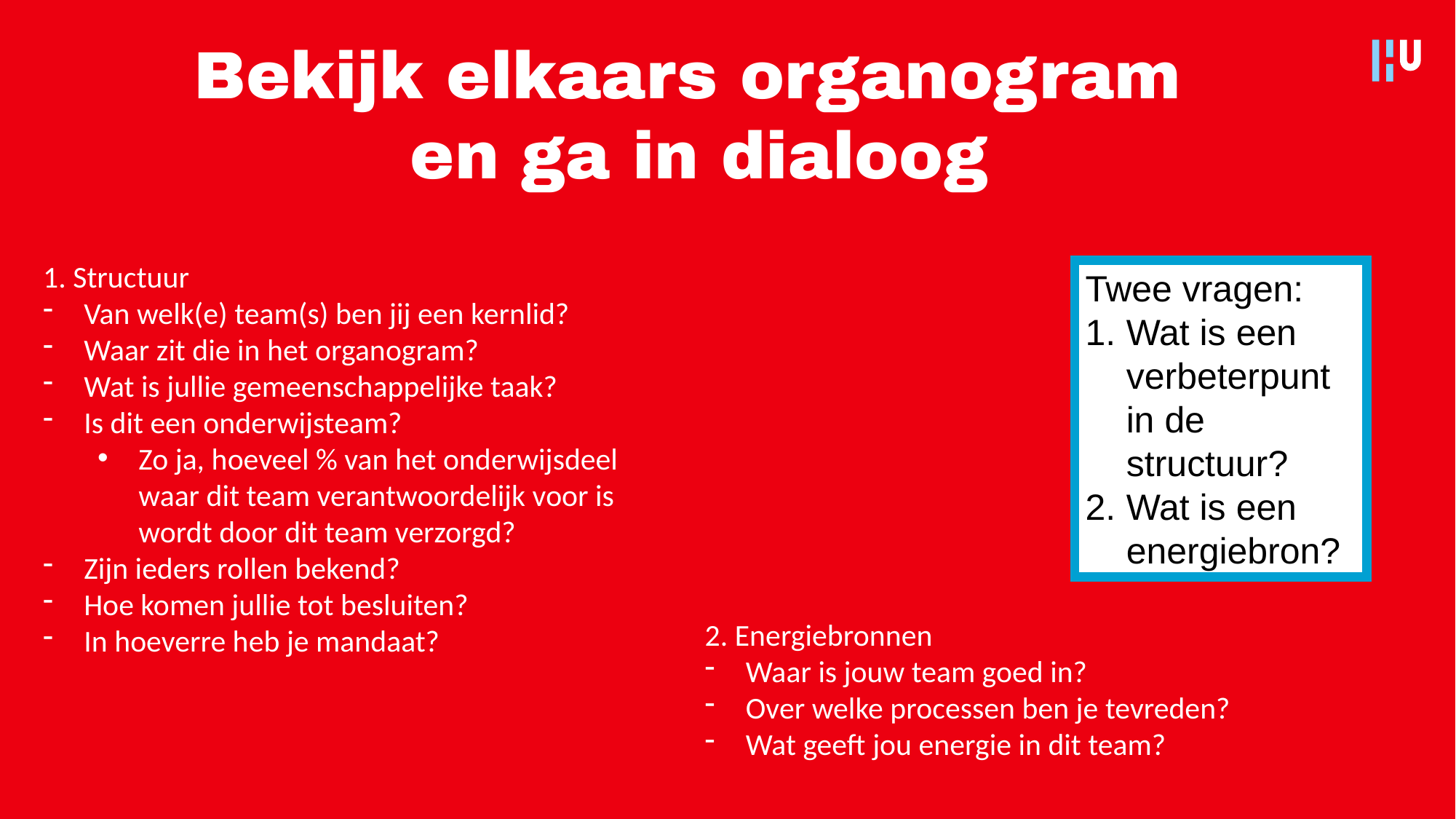

# Bekijk elkaars organogram en ga in dialoog
1. Structuur
Van welk(e) team(s) ben jij een kernlid?
Waar zit die in het organogram?
Wat is jullie gemeenschappelijke taak?
Is dit een onderwijsteam?
Zo ja, hoeveel % van het onderwijsdeel waar dit team verantwoordelijk voor is wordt door dit team verzorgd?
Zijn ieders rollen bekend?
Hoe komen jullie tot besluiten?
In hoeverre heb je mandaat?
Twee vragen:
Wat is een verbeterpunt in de structuur?
Wat is een energiebron?
2. Energiebronnen
Waar is jouw team goed in?
Over welke processen ben je tevreden?
Wat geeft jou energie in dit team?